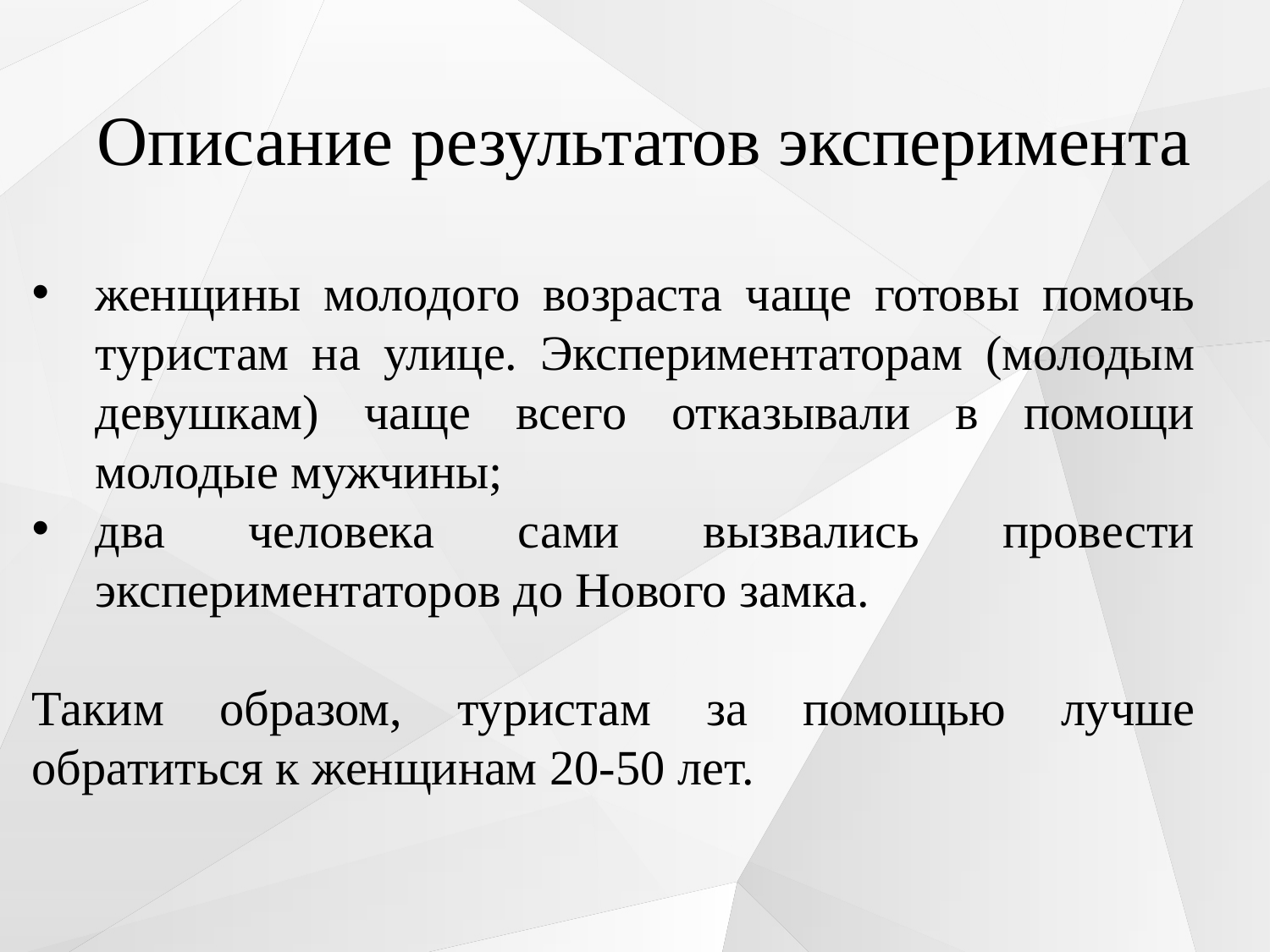

# Описание результатов эксперимента
женщины молодого возраста чаще готовы помочь туристам на улице. Экспериментаторам (молодым девушкам) чаще всего отказывали в помощи молодые мужчины;
два человека сами вызвались провести экспериментаторов до Нового замка.

Таким образом, туристам за помощью лучше обратиться к женщинам 20-50 лет.